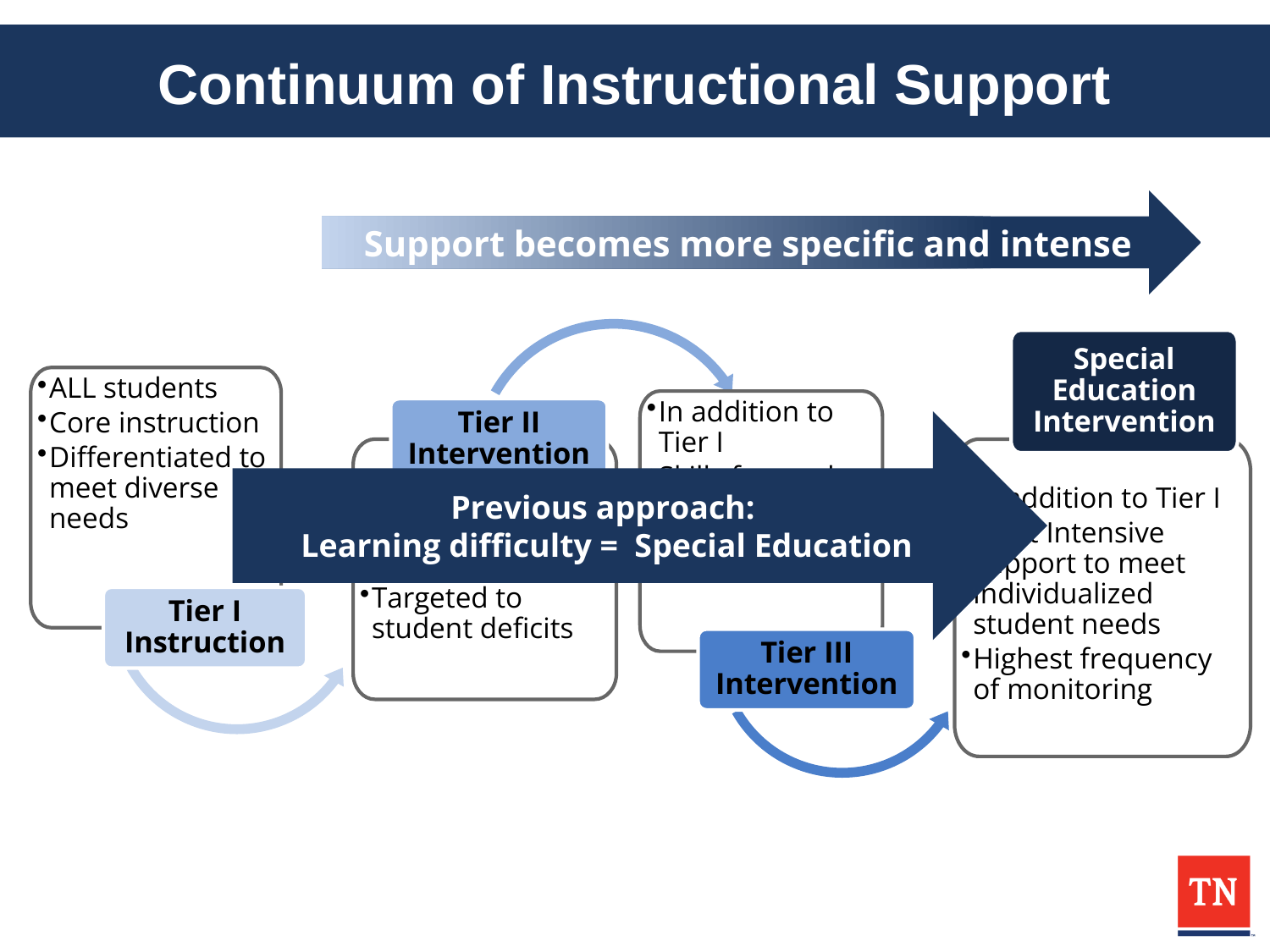

# Continuum of Instructional Support
Support becomes more specific and intense
v
Special Education
Intervention
ALL students
Core instruction
Differentiated to meet diverse needs
In addition to Tier I
Skills focused
Intensive to meet specific student needs
Tier II Intervention
In addition to
Tier I
Skills focused
Targeted to student deficits
In addition to Tier I
Most Intensive support to meet individualized student needs
Highest frequency of monitoring

Tier I Instruction
Tier III Intervention
Previous approach:
Learning difficulty =  Special Education